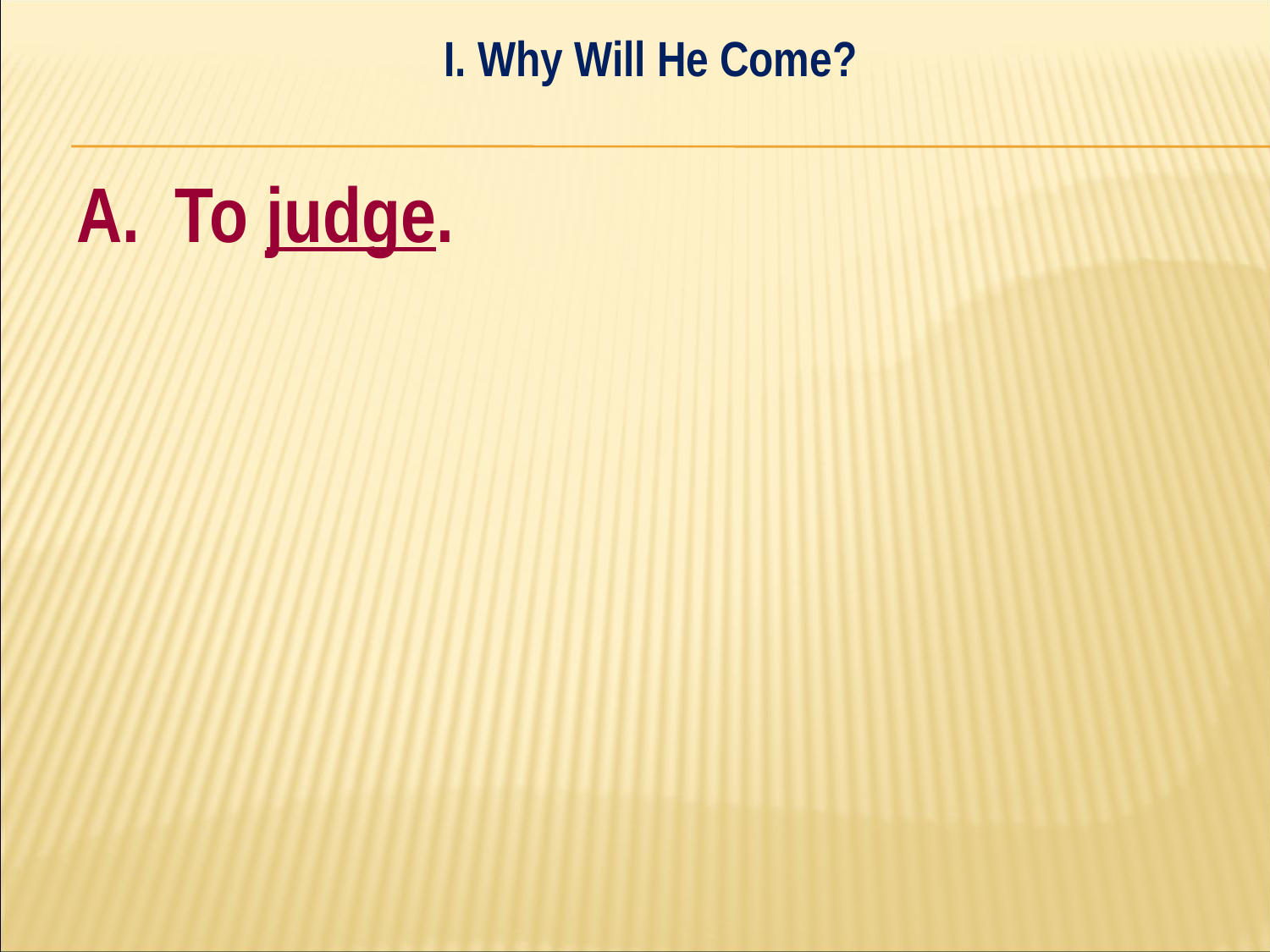

I. Why Will He Come?
#
A.  To judge.